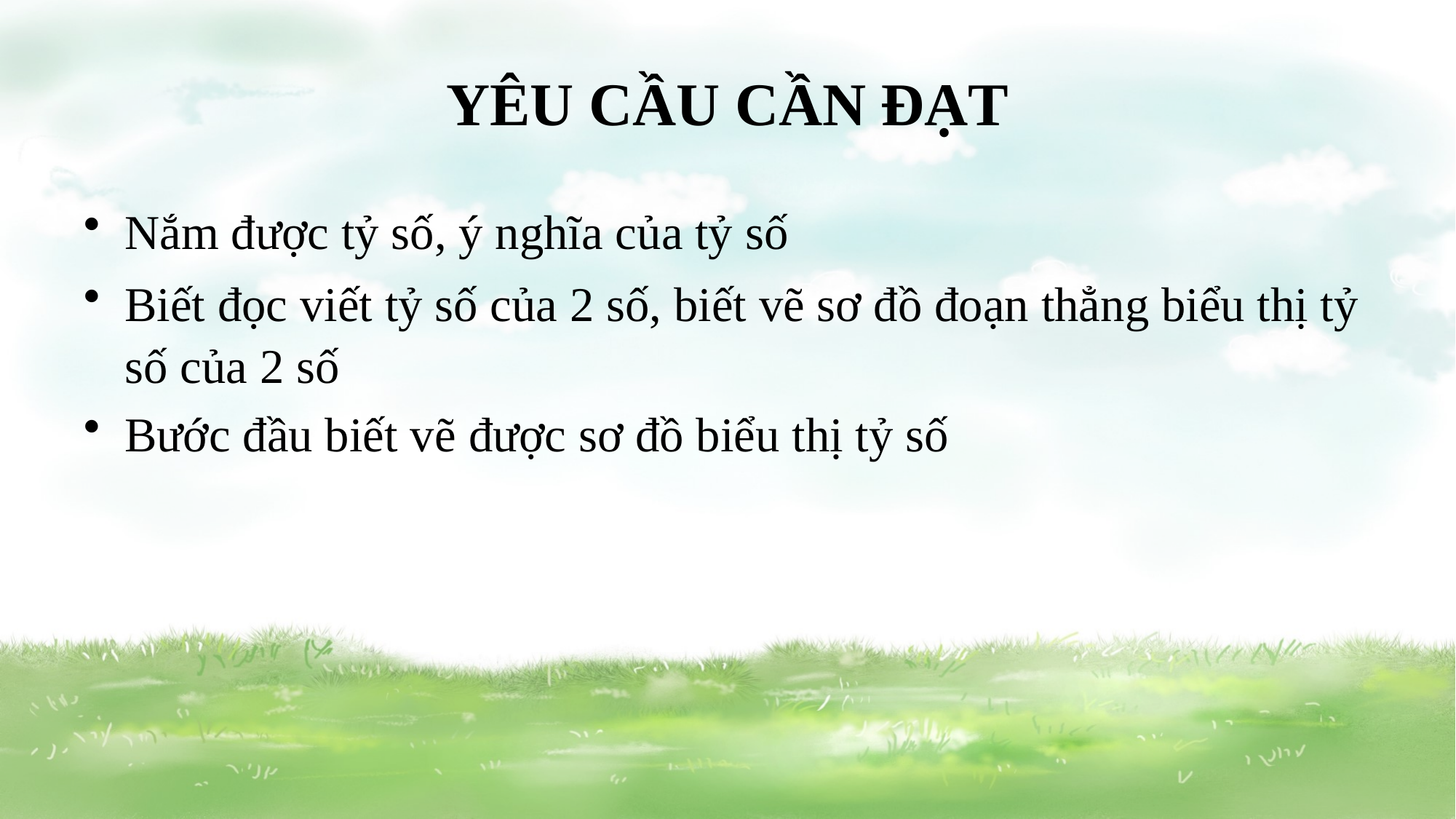

# YÊU CẦU CẦN ĐẠT
Nắm được tỷ số, ý nghĩa của tỷ số
Biết đọc viết tỷ số của 2 số, biết vẽ sơ đồ đoạn thẳng biểu thị tỷ số của 2 số
Bước đầu biết vẽ được sơ đồ biểu thị tỷ số